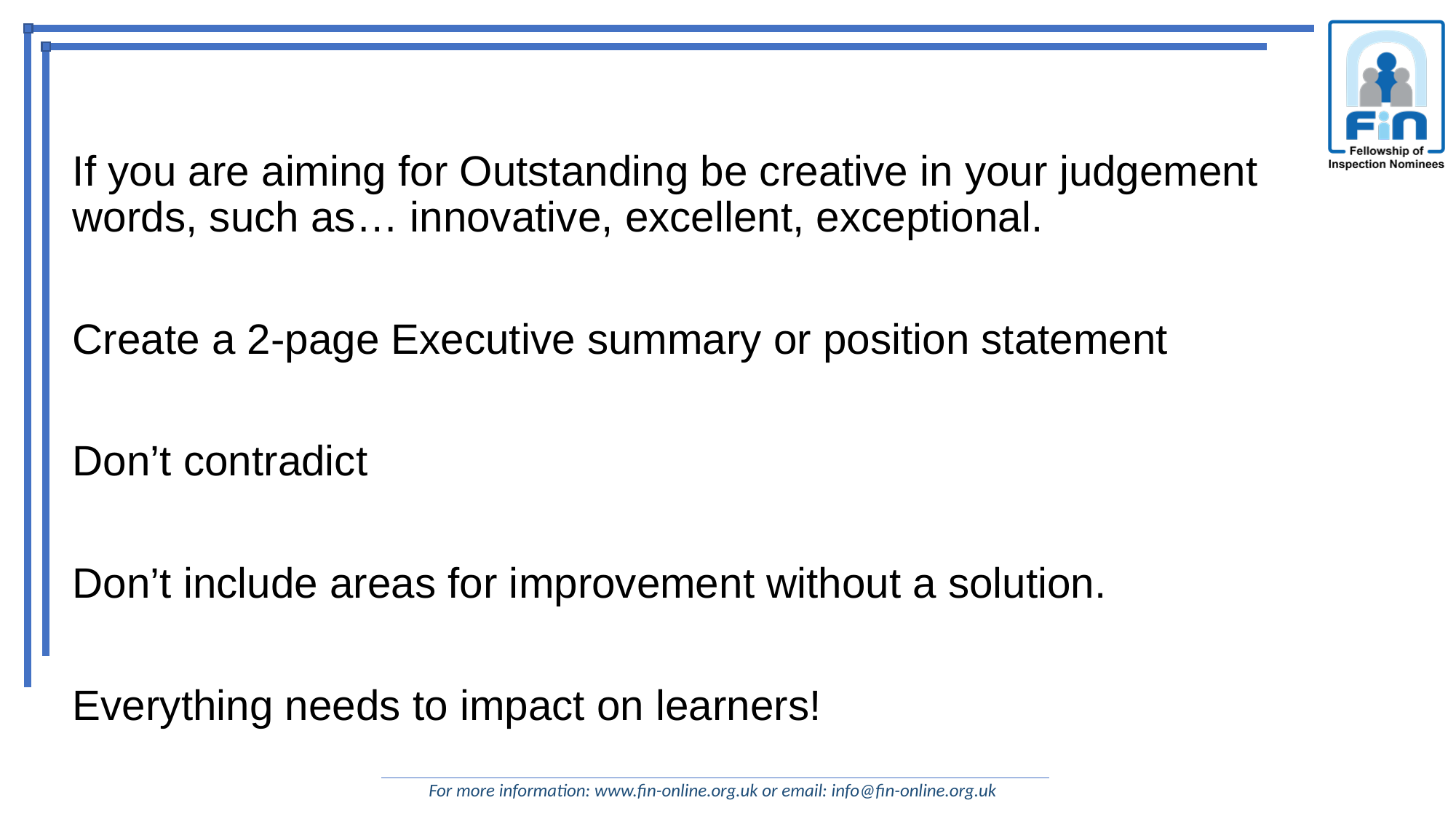

#
If you are aiming for Outstanding be creative in your judgement words, such as… innovative, excellent, exceptional.

Create a 2-page Executive summary or position statement

Don’t contradict

Don’t include areas for improvement without a solution.

Everything needs to impact on learners!